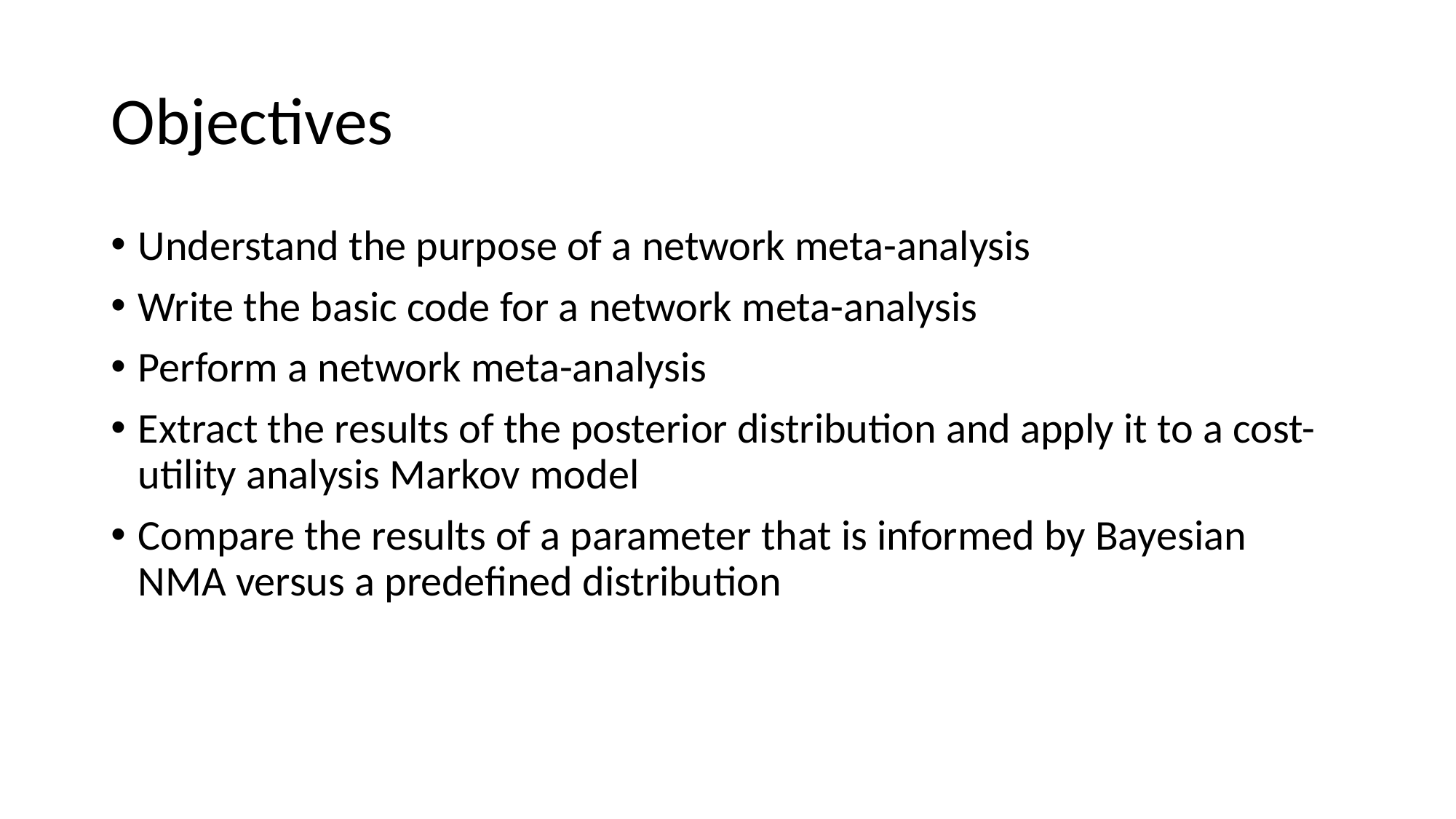

# Objectives
Understand the purpose of a network meta-analysis
Write the basic code for a network meta-analysis
Perform a network meta-analysis
Extract the results of the posterior distribution and apply it to a cost-utility analysis Markov model
Compare the results of a parameter that is informed by Bayesian NMA versus a predefined distribution